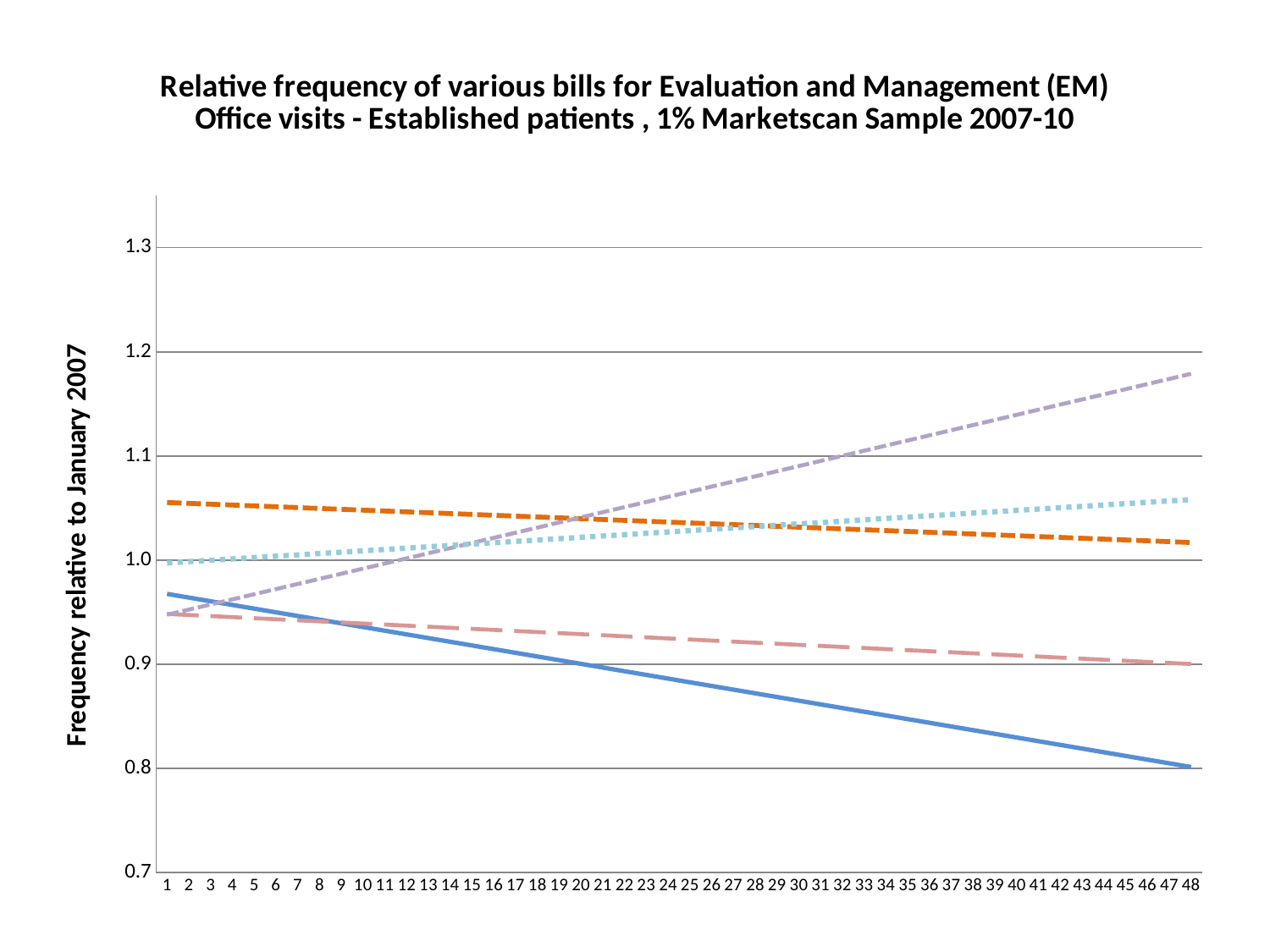

### Chart: Relative frequency of various bills for Evaluation and Management (EM) Office visits - Established patients , 1% Marketscan Sample 2007-10

| Category | Est-99211 | Est-99212 | Est-99213 | Est-99214 | Est-99215 |
|---|---|---|---|---|---|